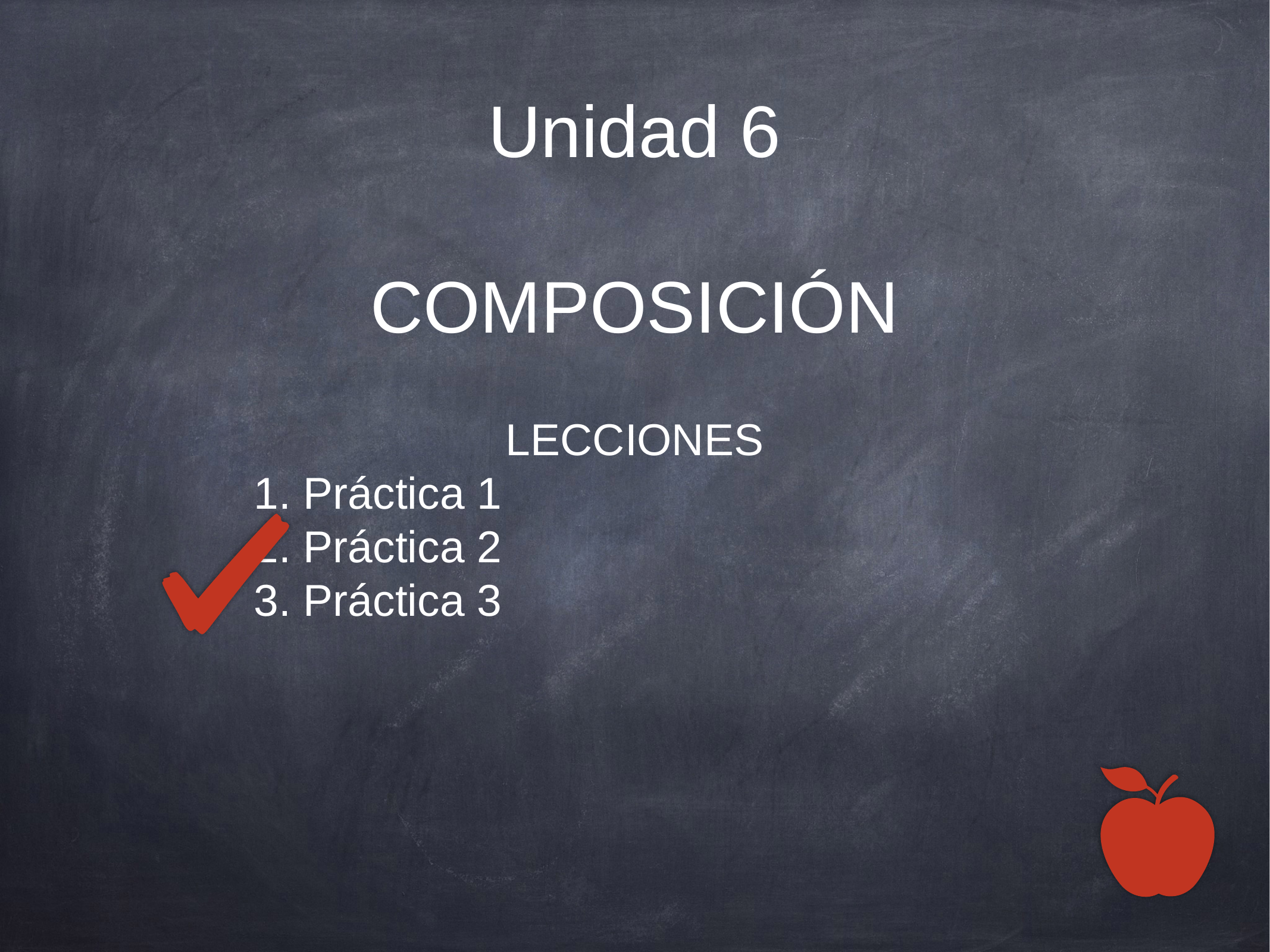

# Unidad 6

COMPOSICIÓN

LECCIONES
1. Práctica 1
2. Práctica 2
3. Práctica 3